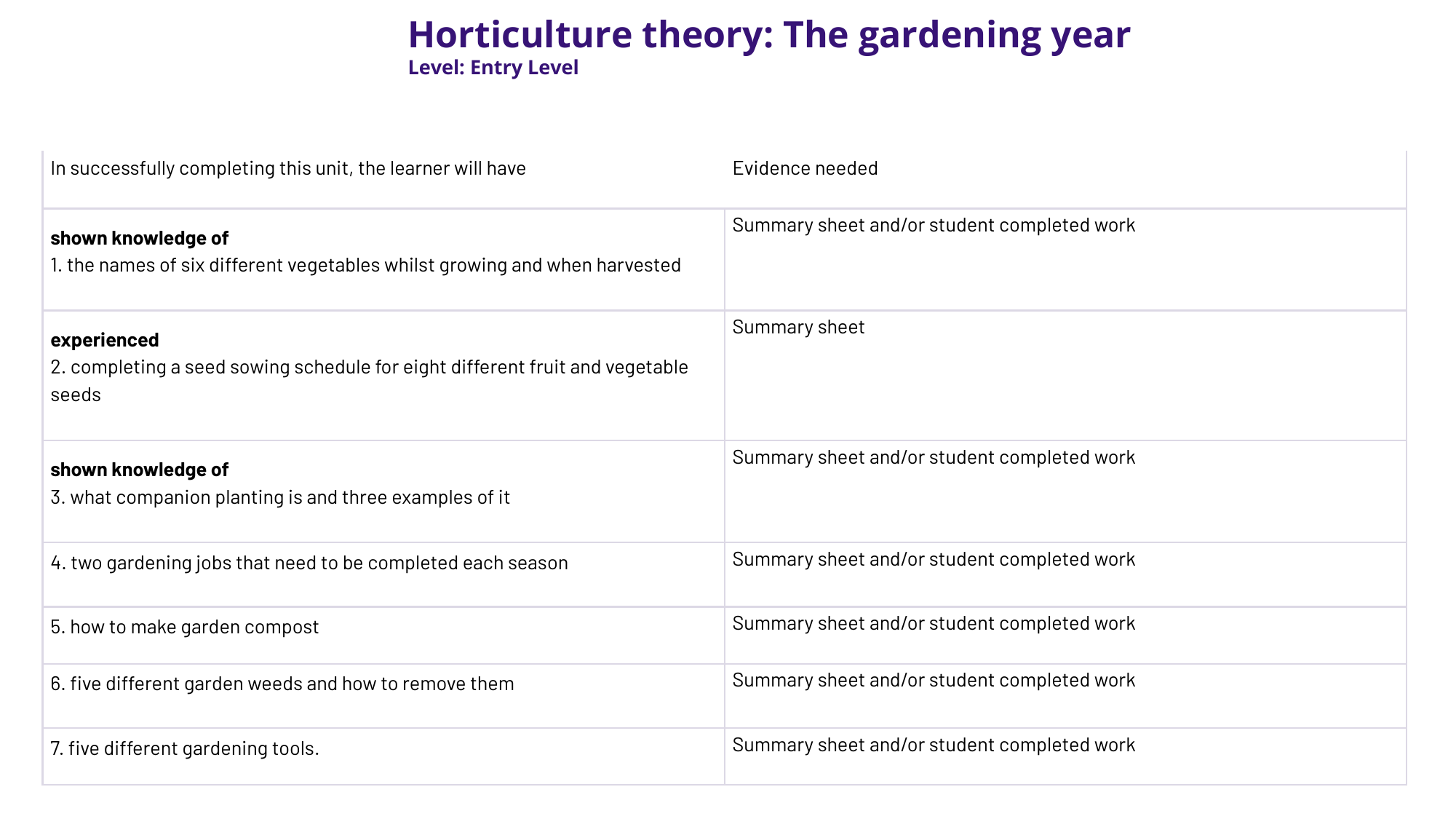

Horticulture theory: The gardening year
Level: Entry Level

| In successfully completing this unit, the learner will have | Evidence needed |
| --- | --- |
| shown knowledge of 1. the names of six different vegetables whilst growing and when harvested | Summary sheet and/or student completed work |
| experienced 2. completing a seed sowing schedule for eight different fruit and vegetable seeds | Summary sheet |
| shown knowledge of 3. what companion planting is and three examples of it | Summary sheet and/or student completed work |
| 4. two gardening jobs that need to be completed each season | Summary sheet and/or student completed work |
| 5. how to make garden compost | Summary sheet and/or student completed work |
| 6. five different garden weeds and how to remove them | Summary sheet and/or student completed work |
| 7. five different gardening tools. | Summary sheet and/or student completed work |